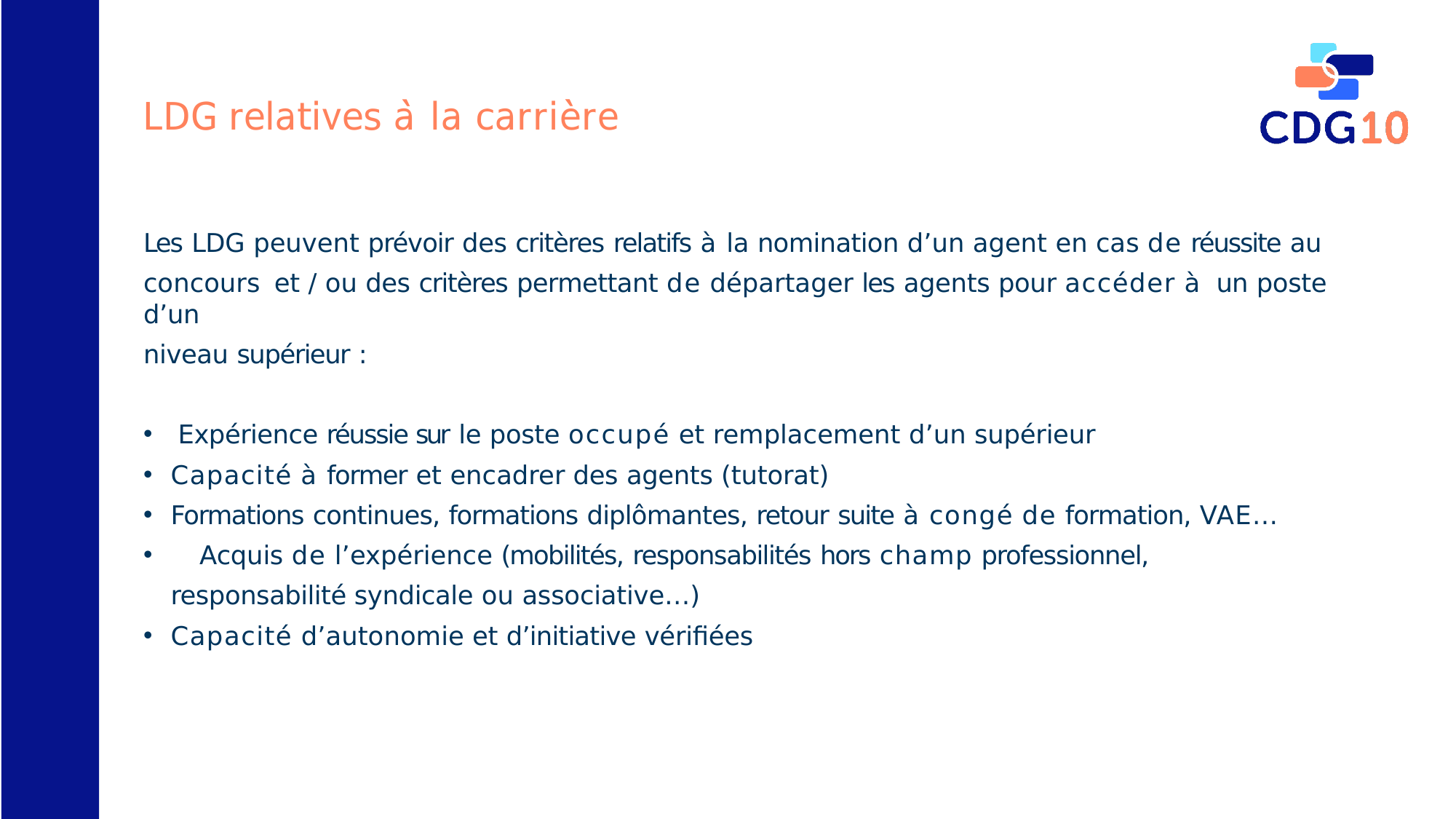

# LDG relatives à la carrière
Les LDG peuvent prévoir des critères relatifs à la nomination d’un agent en cas de réussite au
concours et / ou des critères permettant de départager les agents pour accéder à un poste d’un
niveau supérieur :

Expérience réussie sur le poste occupé et remplacement d’un supérieur
Capacité à former et encadrer des agents (tutorat)
Formations continues, formations diplômantes, retour suite à congé de formation, VAE…
	Acquis de l’expérience (mobilités, responsabilités hors champ professionnel, responsabilité syndicale ou associative…)
Capacité d’autonomie et d’initiative vérifiées